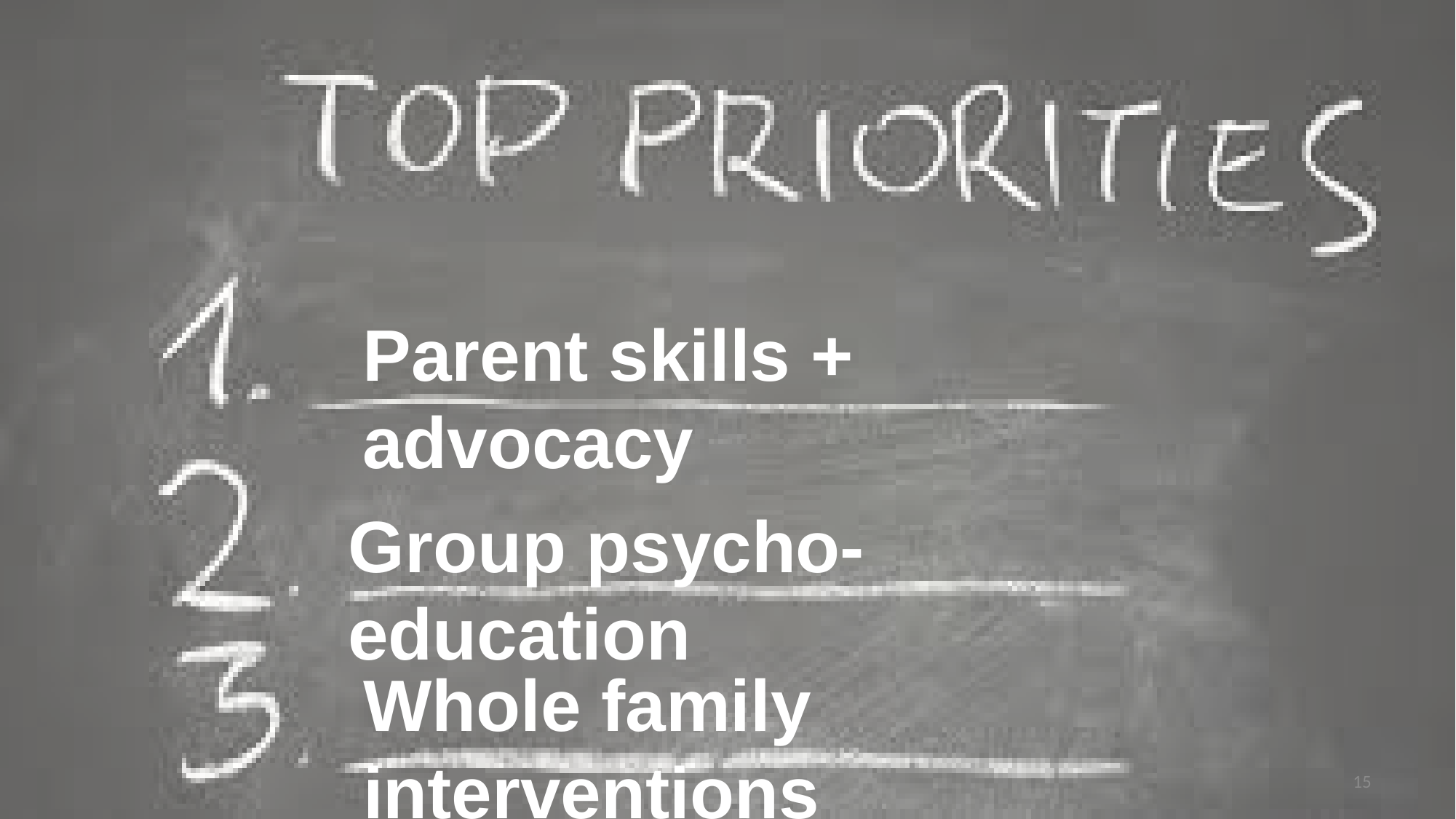

Parent skills + advocacy
Group psycho-education
Whole family interventions
15